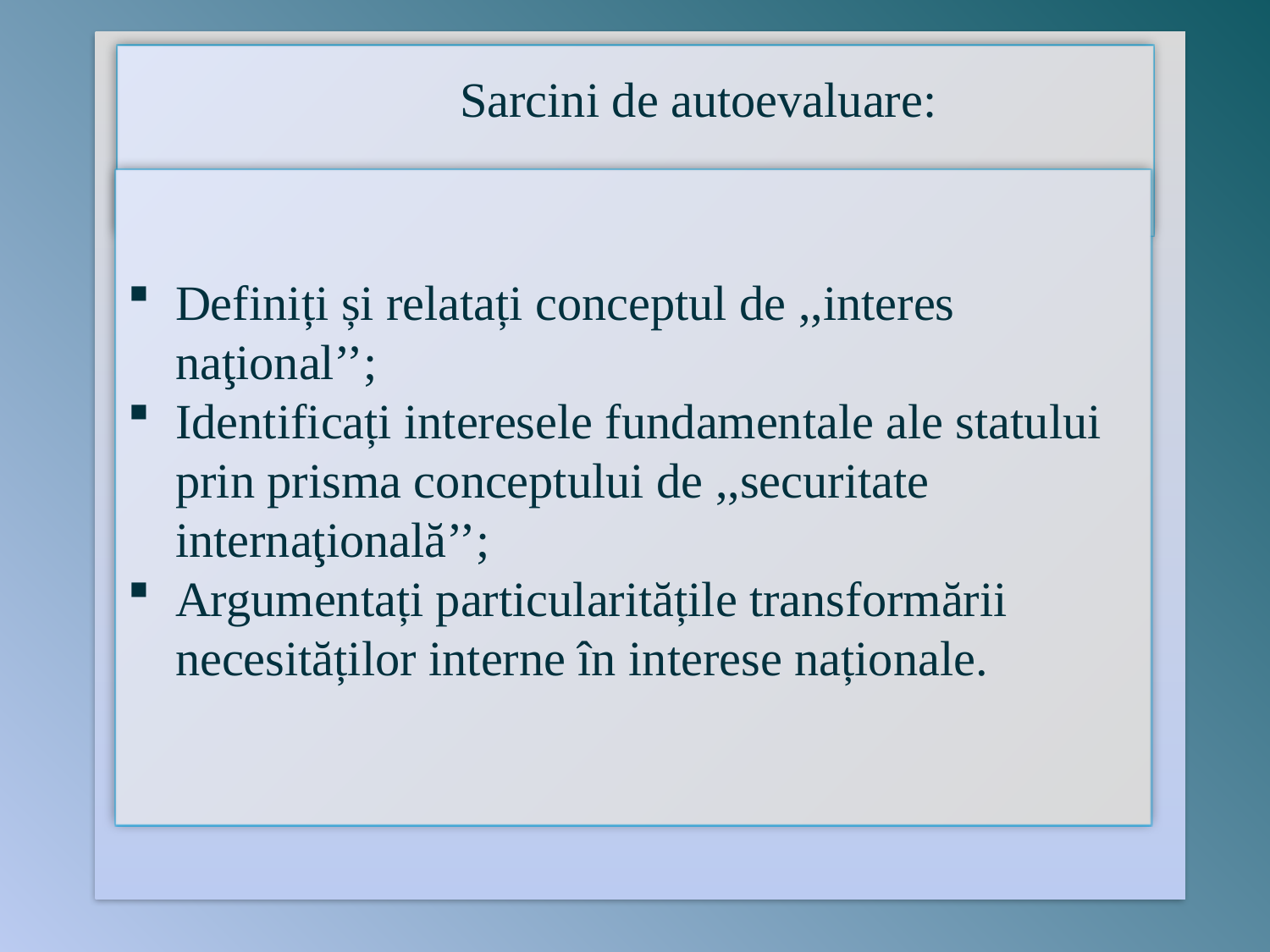

Sarcini de autoevaluare:

Definiți și relatați conceptul de ,,interes naţional’’;
Identificați interesele fundamentale ale statului prin prisma conceptului de ,,securitate internaţională’’;
Argumentați particularitățile transformării necesităților interne în interese naționale.